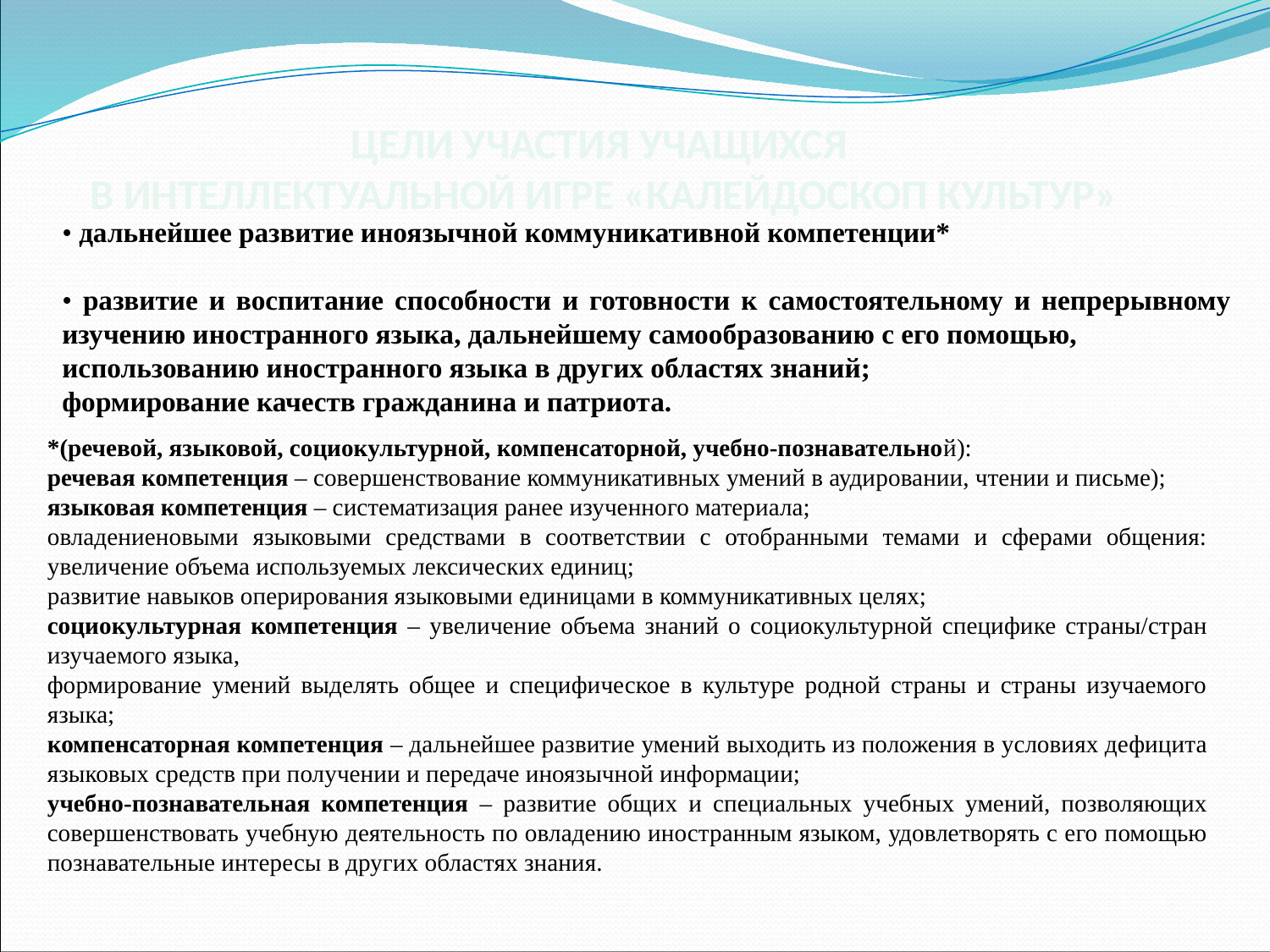

Цели участия учащихся
 в интеллектуальной игре «Калейдоскоп культур»
• дальнейшее развитие иноязычной коммуникативной компетенции*

• развитие и воспитание способности и готовности к самостоятельному и непрерывному изучению иностранного языка, дальнейшему самообразованию с его помощью,
использованию иностранного языка в других областях знаний;
формирование качеств гражданина и патриота.
*(речевой, языковой, социокультурной, компенсаторной, учебно-познавательной):
речевая компетенция – совершенствование коммуникативных умений в аудировании, чтении и письме);
языковая компетенция – систематизация ранее изученного материала;
овладениеновыми языковыми средствами в соответствии с отобранными темами и сферами общения: увеличение объема используемых лексических единиц;
развитие навыков оперирования языковыми единицами в коммуникативных целях;
социокультурная компетенция – увеличение объема знаний о социокультурной специфике страны/стран изучаемого языка,
формирование умений выделять общее и специфическое в культуре родной страны и страны изучаемого языка;
компенсаторная компетенция – дальнейшее развитие умений выходить из положения в условиях дефицита языковых средств при получении и передаче иноязычной информации;
учебно-познавательная компетенция – развитие общих и специальных учебных умений, позволяющих совершенствовать учебную деятельность по овладению иностранным языком, удовлетворять с его помощью познавательные интересы в других областях знания.